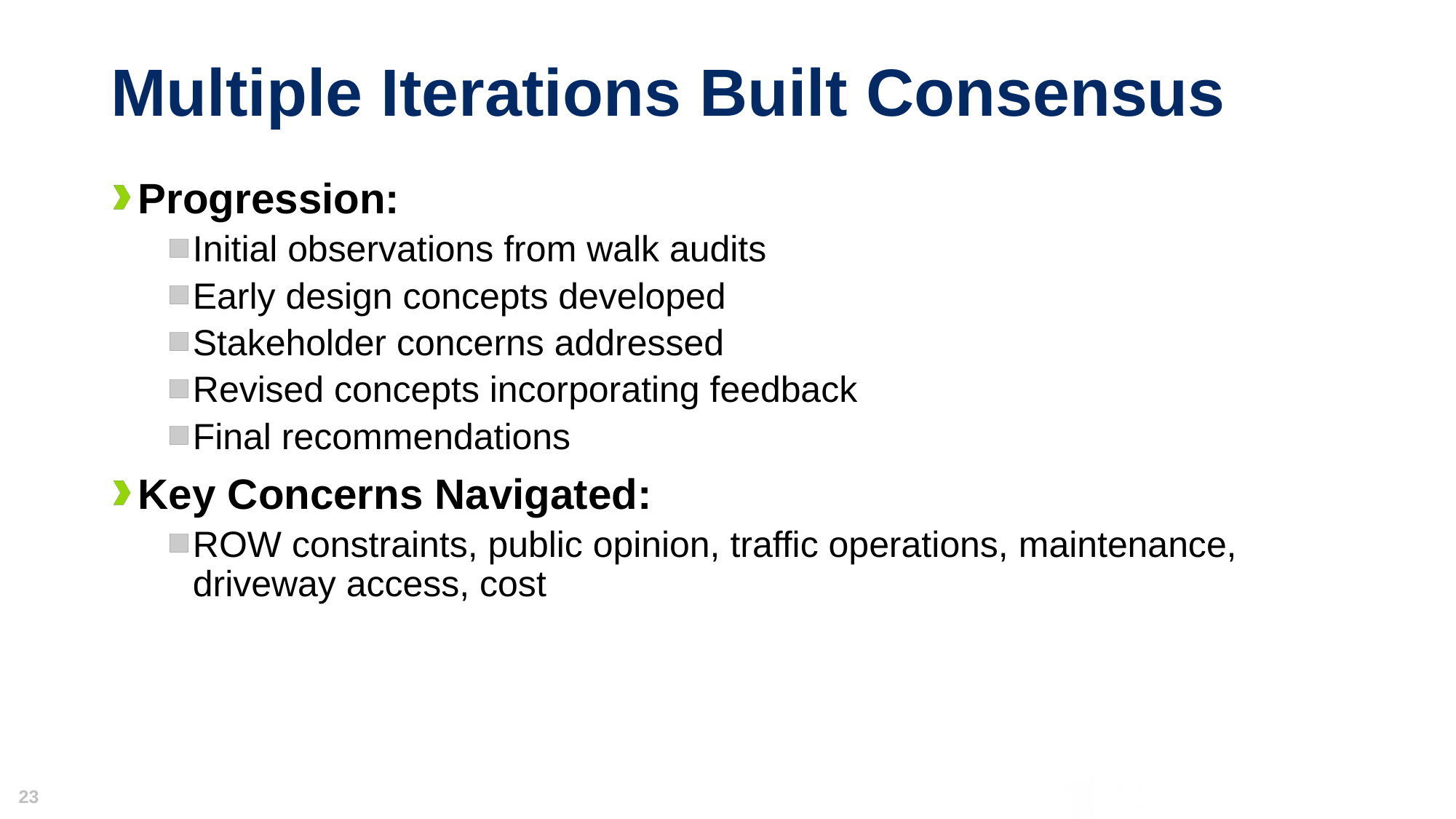

# Multiple Iterations Built Consensus
Progression:
Initial observations from walk audits
Early design concepts developed
Stakeholder concerns addressed
Revised concepts incorporating feedback
Final recommendations
Key Concerns Navigated:
ROW constraints, public opinion, traffic operations, maintenance, driveway access, cost
23